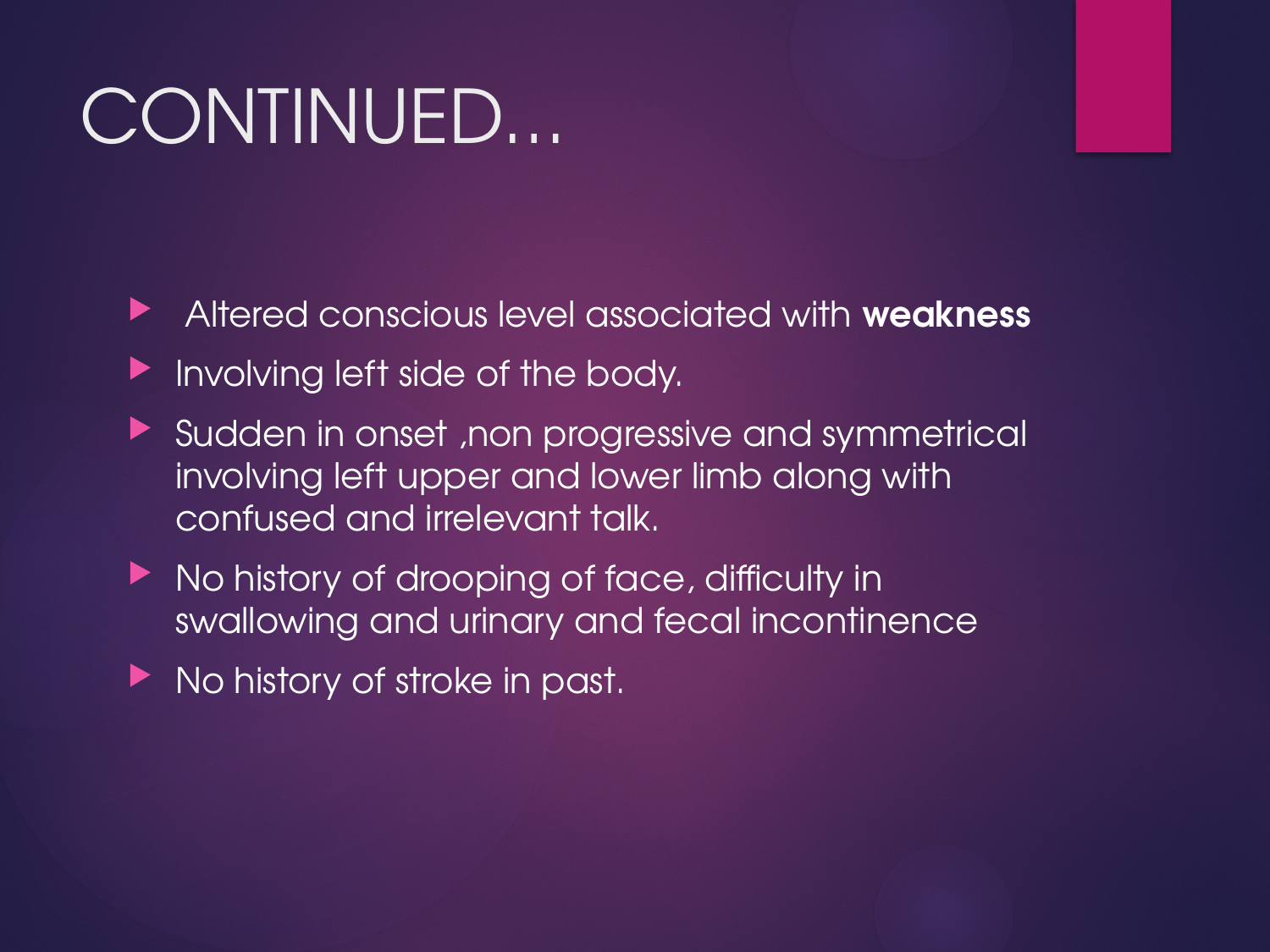

# CONTINUED…
 Altered conscious level associated with weakness
Involving left side of the body.
Sudden in onset ,non progressive and symmetrical involving left upper and lower limb along with confused and irrelevant talk.
No history of drooping of face, difficulty in swallowing and urinary and fecal incontinence
No history of stroke in past.